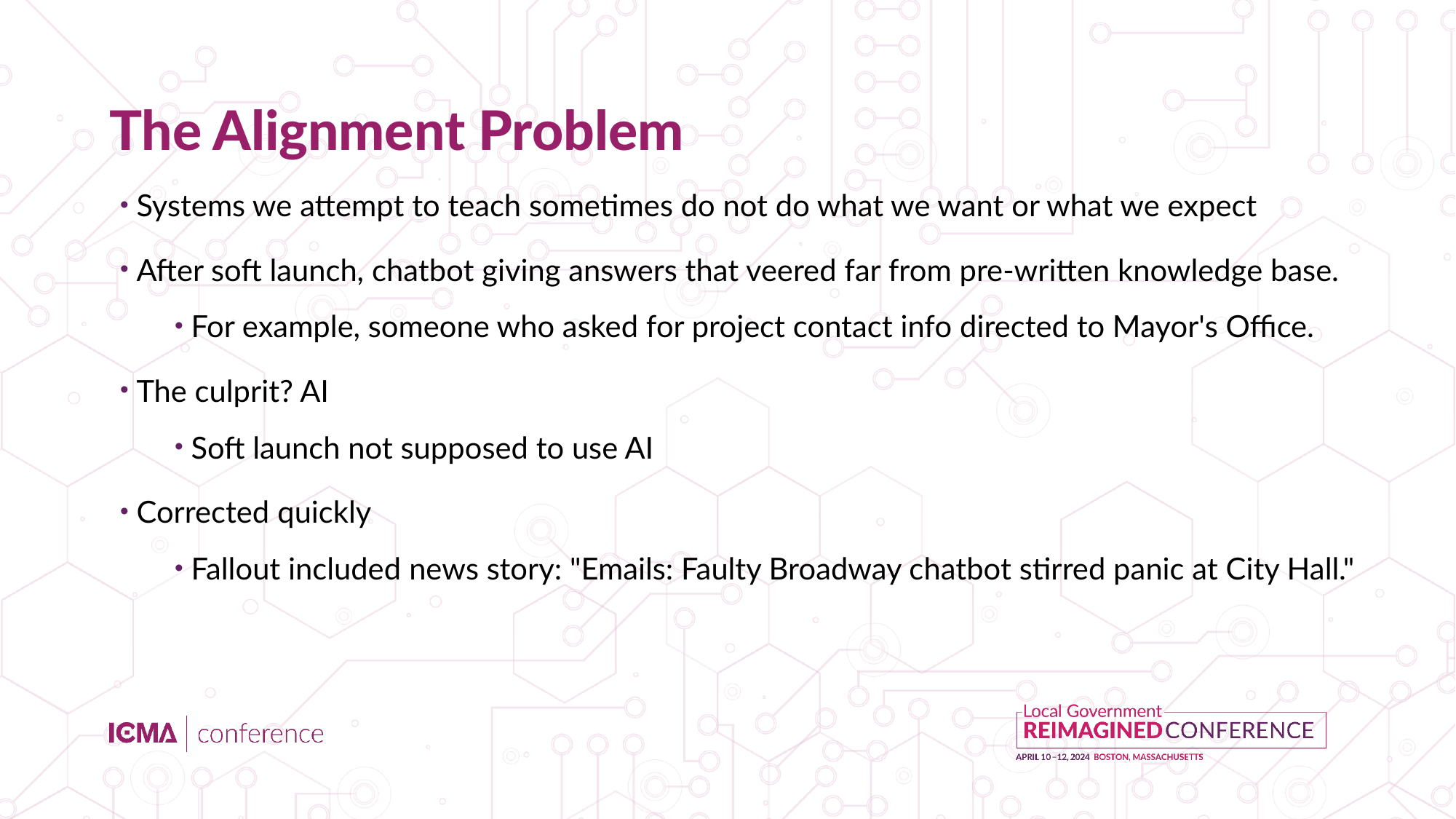

# The Alignment Problem
Systems we attempt to teach sometimes do not do what we want or what we expect
After soft launch, chatbot giving answers that veered far from pre-written knowledge base.
For example, someone who asked for project contact info directed to Mayor's Office.
The culprit? AI
Soft launch not supposed to use AI
Corrected quickly
Fallout included news story: "Emails: Faulty Broadway chatbot stirred panic at City Hall."